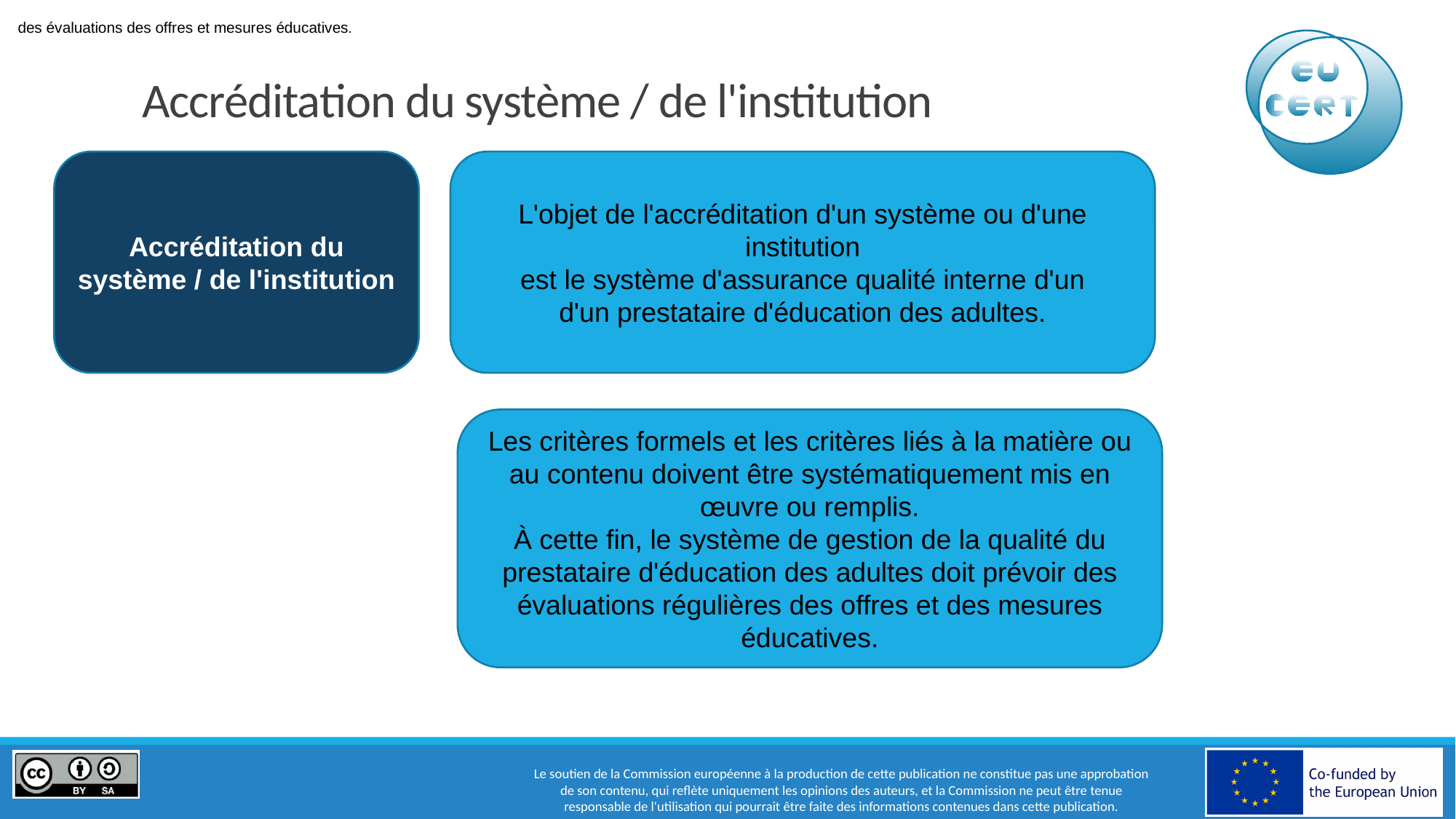

des évaluations des offres et mesures éducatives.
# Accréditation du système / de l'institution
Accréditation du système / de l'institution
L'objet de l'accréditation d'un système ou d'une institution
est le système d'assurance qualité interne d'un
d'un prestataire d'éducation des adultes.
Les critères formels et les critères liés à la matière ou au contenu doivent être systématiquement mis en œuvre ou remplis.
À cette fin, le système de gestion de la qualité du prestataire d'éducation des adultes doit prévoir des évaluations régulières des offres et des mesures éducatives.